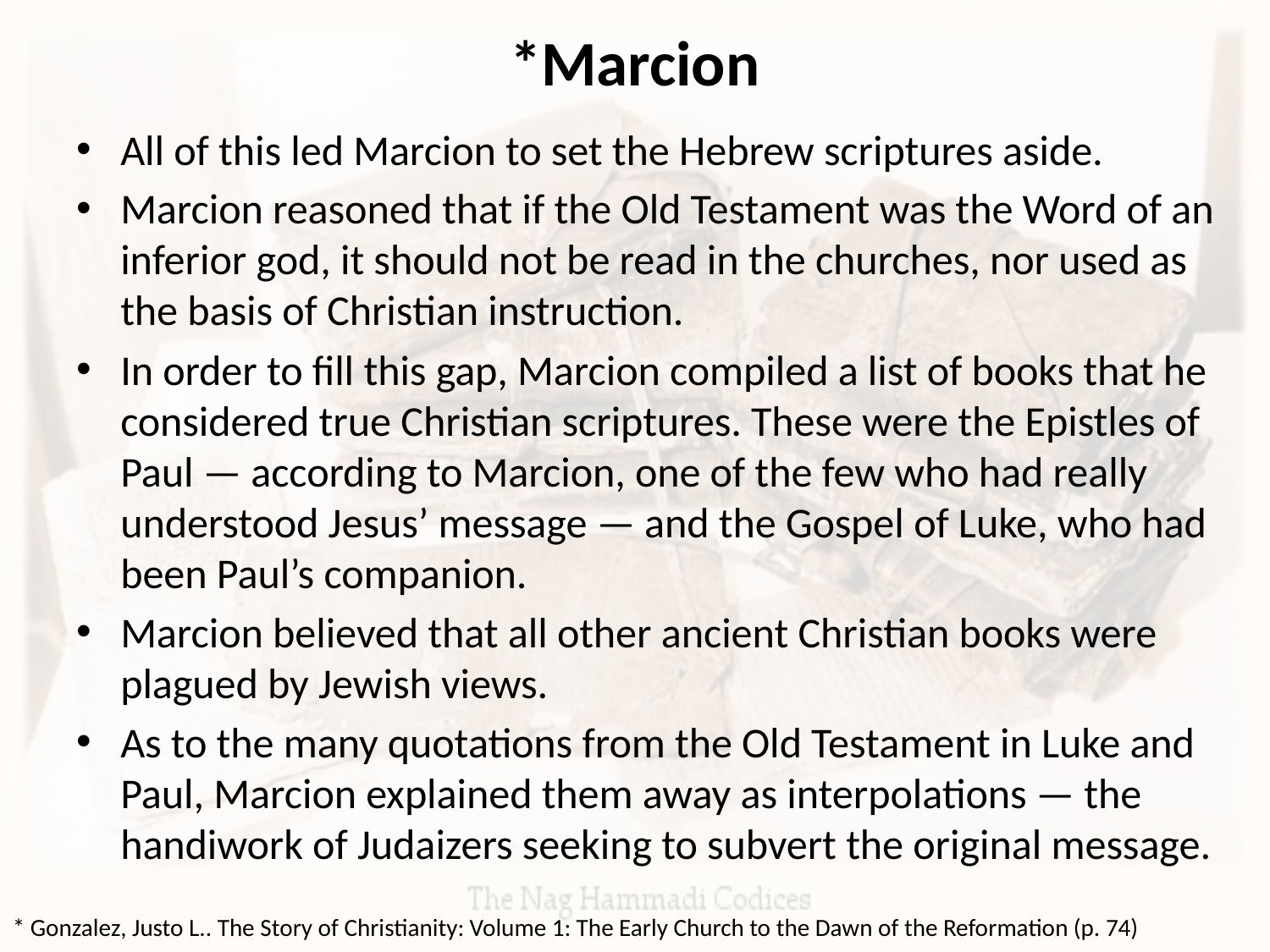

# *Marcion
All of this led Marcion to set the Hebrew scriptures aside.
Marcion reasoned that if the Old Testament was the Word of an inferior god, it should not be read in the churches, nor used as the basis of Christian instruction.
In order to fill this gap, Marcion compiled a list of books that he considered true Christian scriptures. These were the Epistles of Paul — according to Marcion, one of the few who had really understood Jesus’ message — and the Gospel of Luke, who had been Paul’s companion.
Marcion believed that all other ancient Christian books were plagued by Jewish views.
As to the many quotations from the Old Testament in Luke and Paul, Marcion explained them away as interpolations — the handiwork of Judaizers seeking to subvert the original message.
* Gonzalez, Justo L.. The Story of Christianity: Volume 1: The Early Church to the Dawn of the Reformation (p. 74)